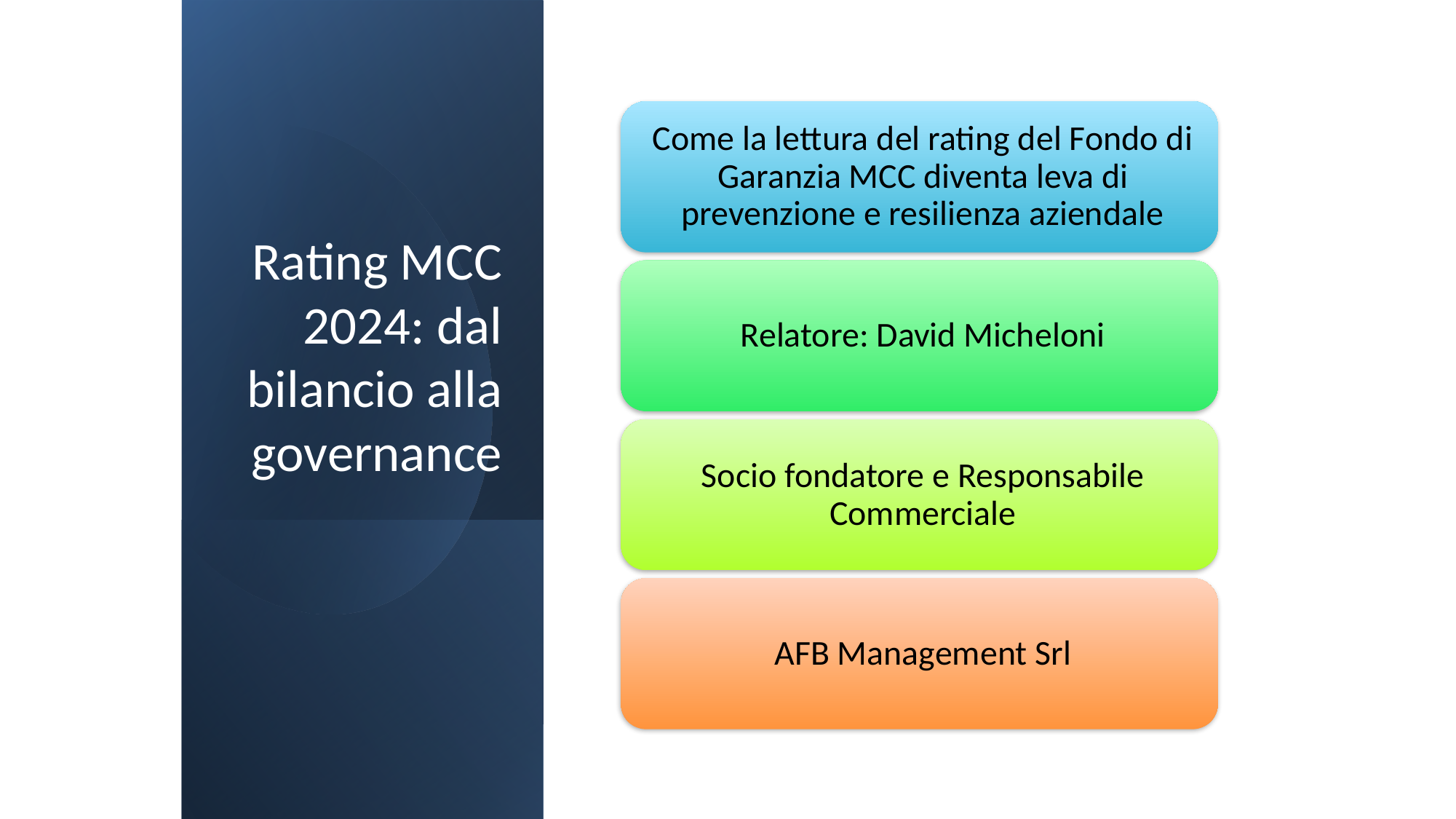

Come la lettura del rating del Fondo di Garanzia MCC diventa leva di prevenzione e resilienza aziendale
Relatore: David Micheloni
Socio fondatore e Responsabile Commerciale
AFB Management Srl

# Rating MCC 2024: dal bilancio alla governance